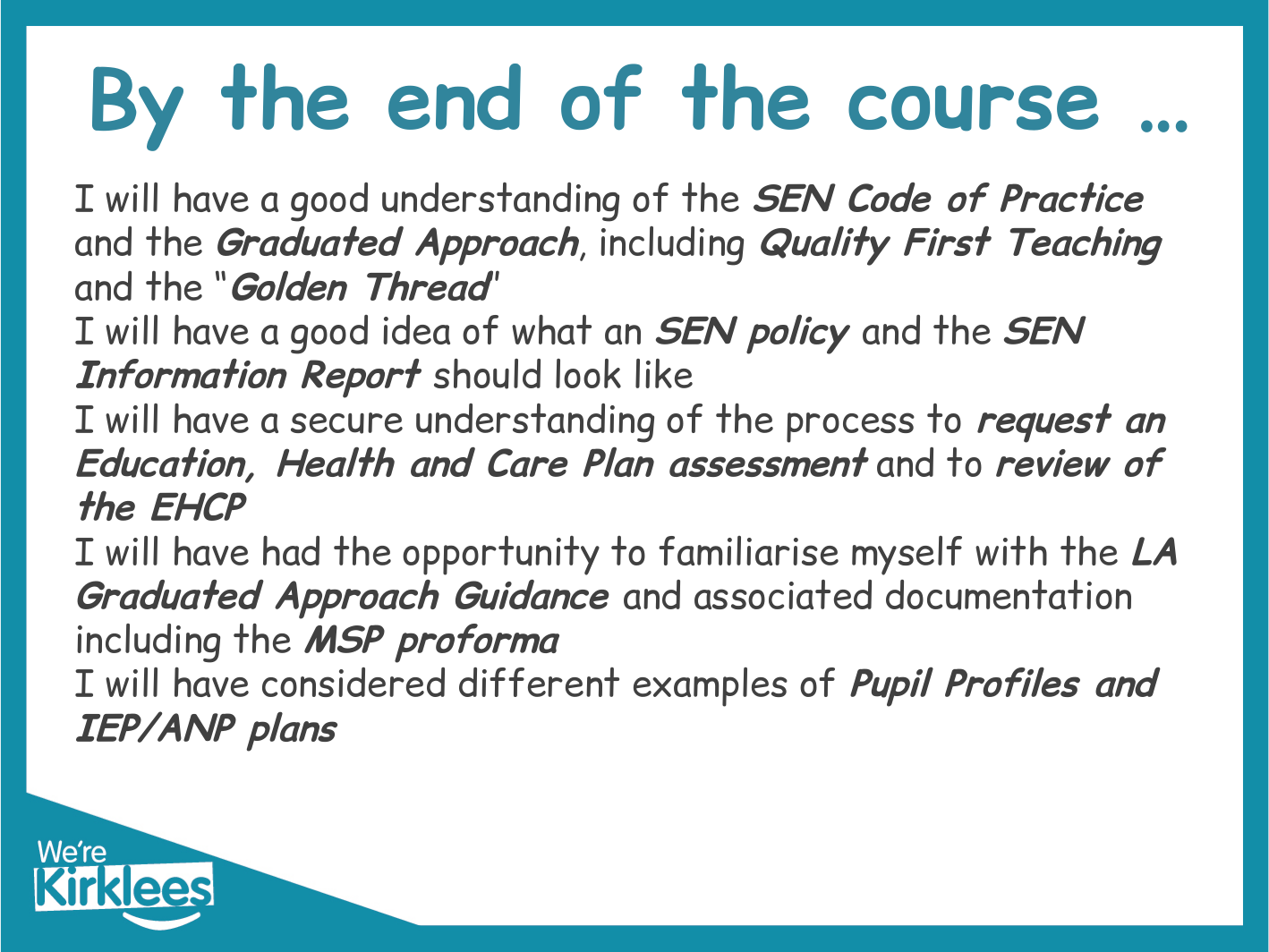

# By the end of the course …
I will have a good understanding of the SEN Code of Practice and the Graduated Approach, including Quality First Teaching and the “Golden Thread”
I will have a good idea of what an SEN policy and the SEN Information Report should look like
I will have a secure understanding of the process to request an Education, Health and Care Plan assessment and to review of the EHCP
I will have had the opportunity to familiarise myself with the LA Graduated Approach Guidance and associated documentation including the MSP proforma
I will have considered different examples of Pupil Profiles and IEP/ANP plans